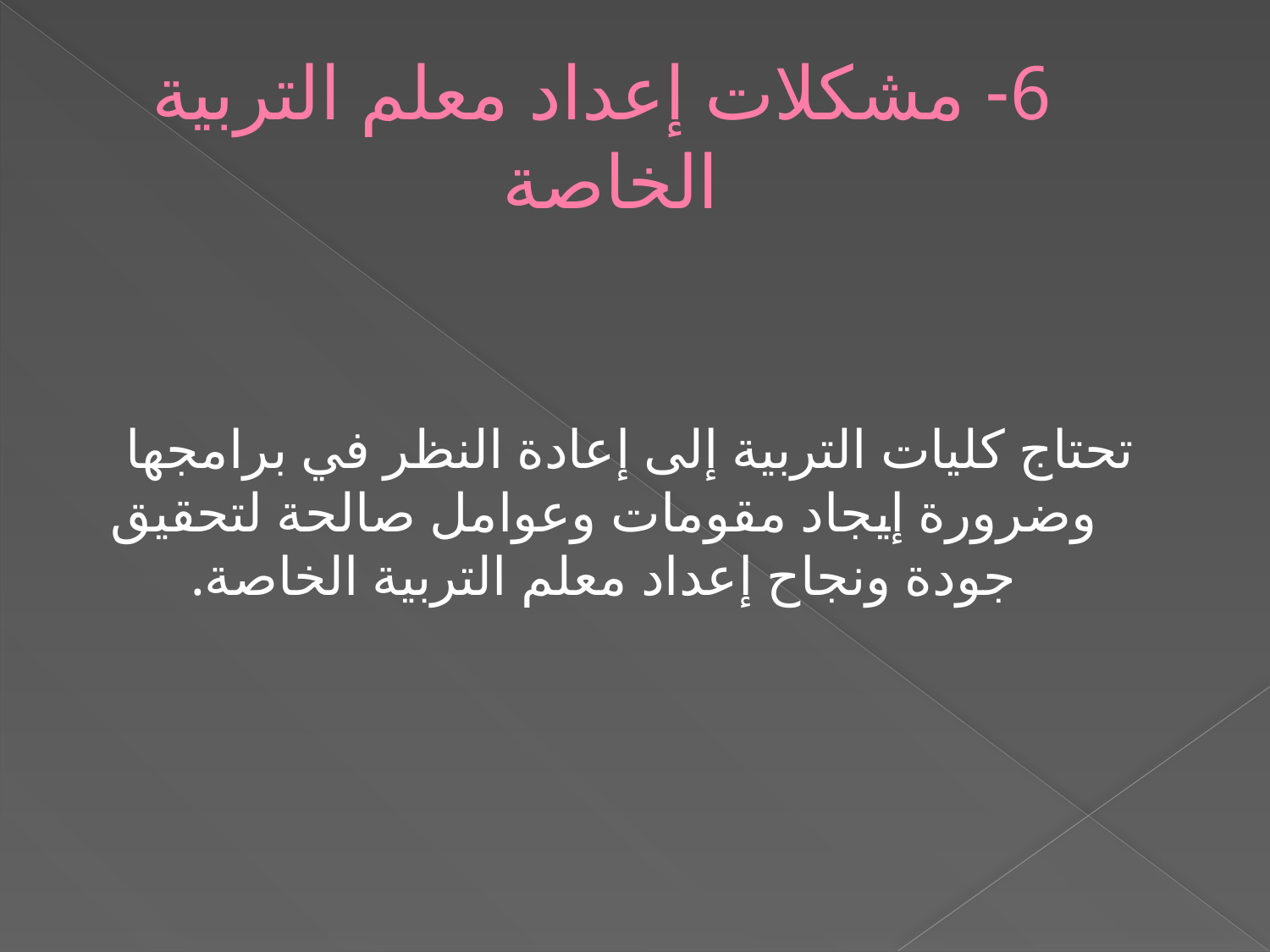

# 6- مشكلات إعداد معلم التربية الخاصة

تحتاج كليات التربية إلى إعادة النظر في برامجها وضرورة إيجاد مقومات وعوامل صالحة لتحقيق جودة ونجاح إعداد معلم التربية الخاصة.